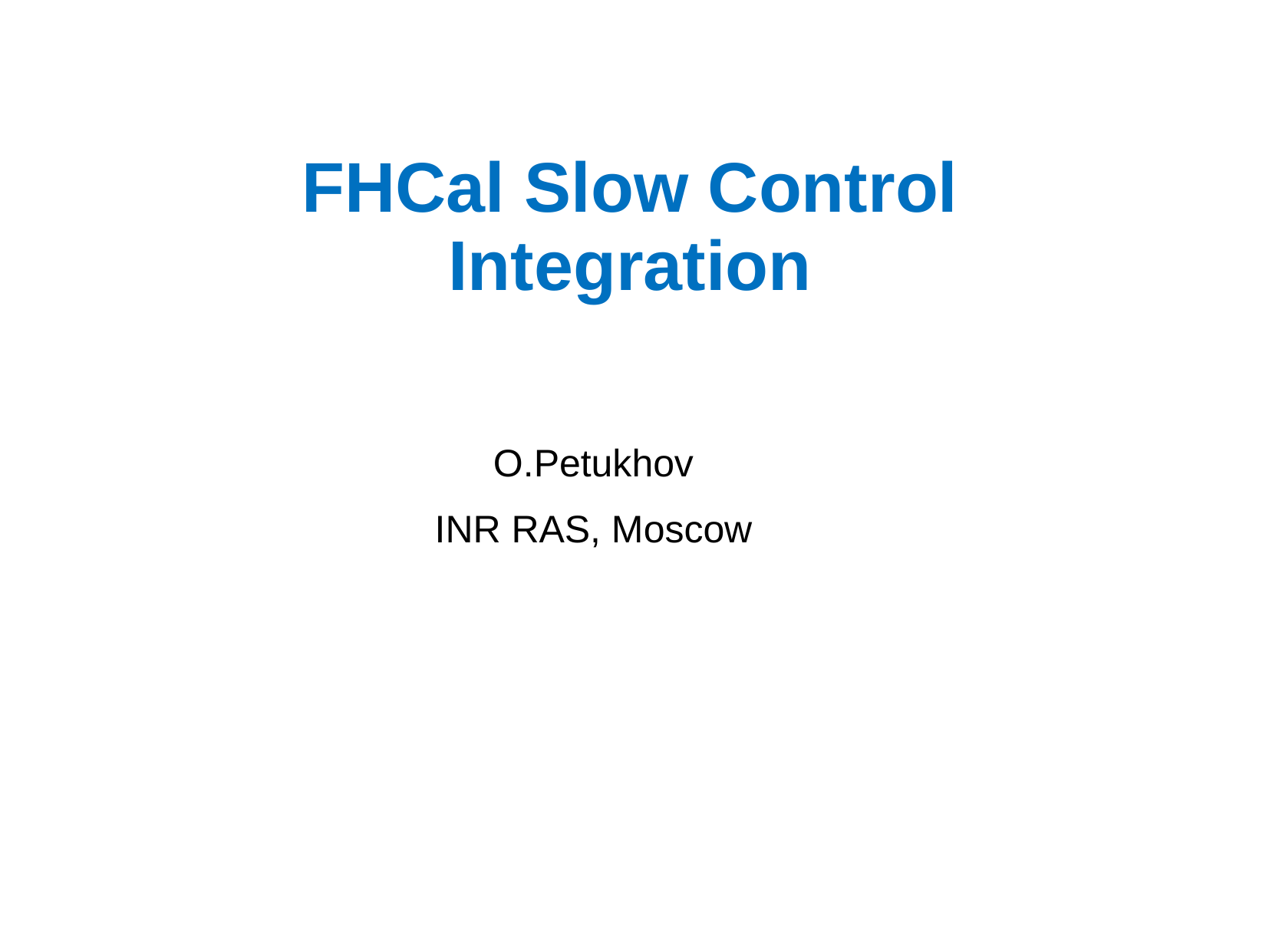

# FHCal Slow Control Integration
O.Petukhov
INR RAS, Moscow